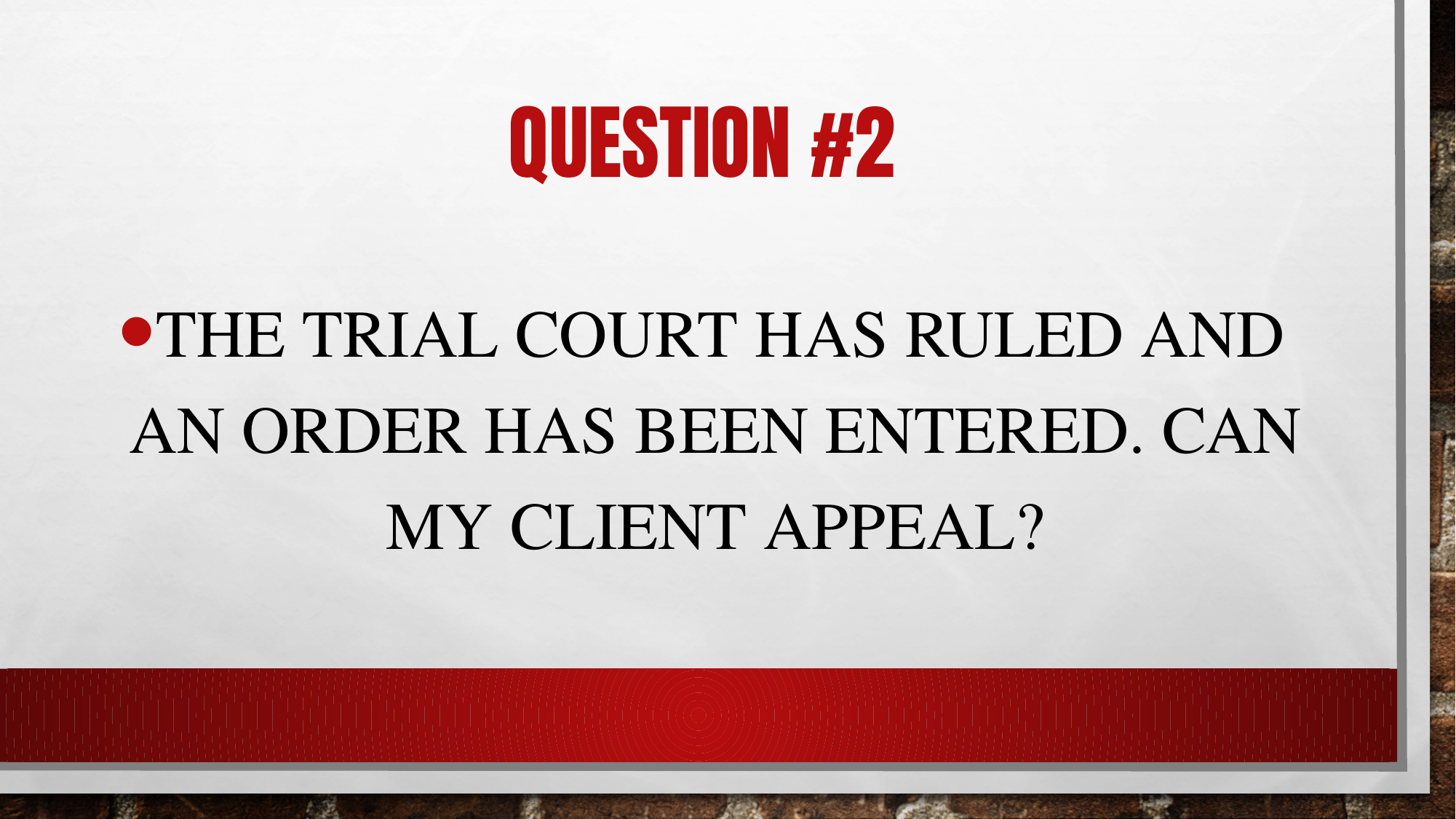

# Question #2
The trial court has ruled and an order has been entered. Can my client appeal?